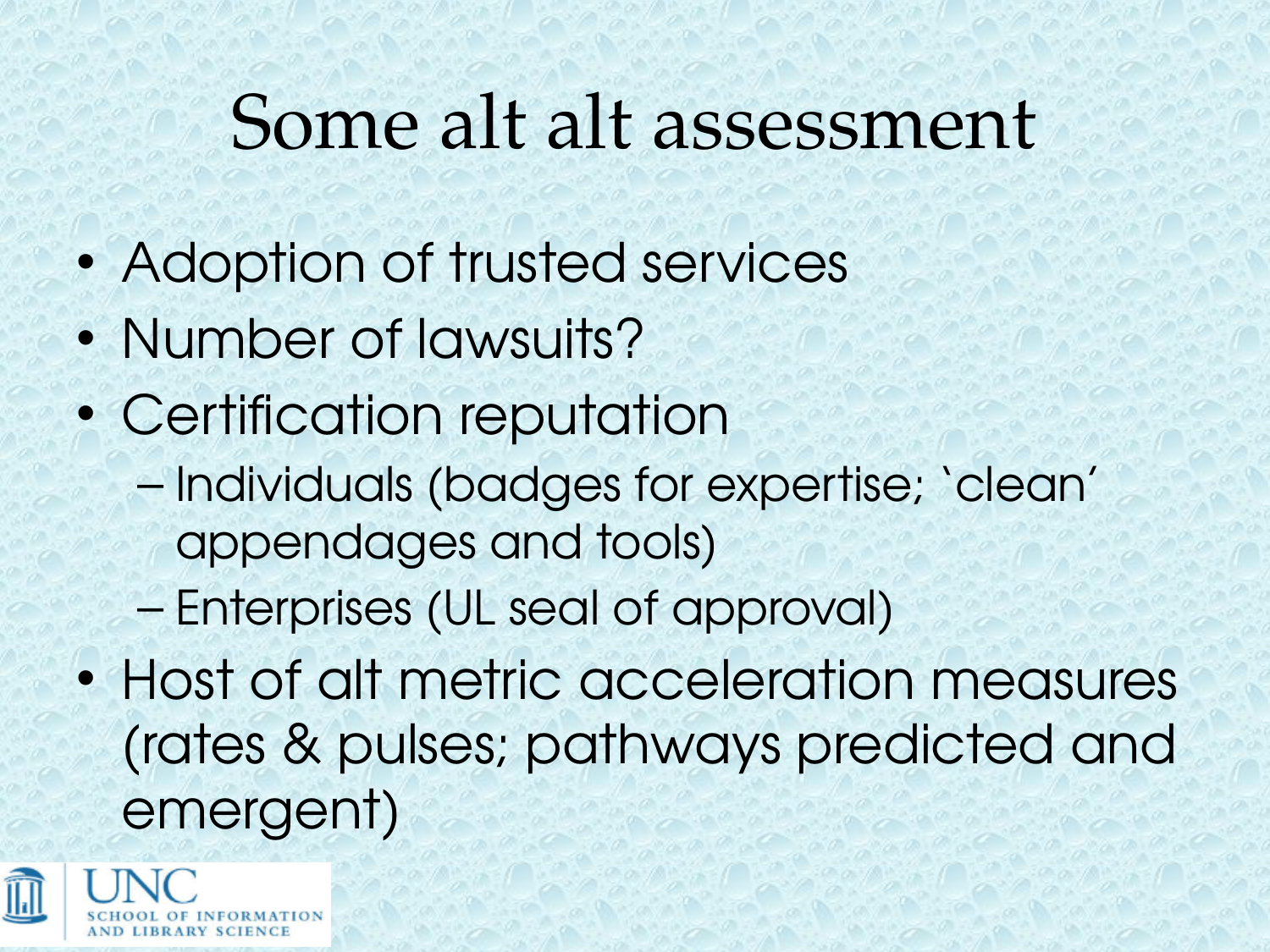

# Some alt alt assessment
Adoption of trusted services
Number of lawsuits?
Certification reputation
Individuals (badges for expertise; ‘clean’ appendages and tools)
Enterprises (UL seal of approval)
Host of alt metric acceleration measures (rates & pulses; pathways predicted and emergent)